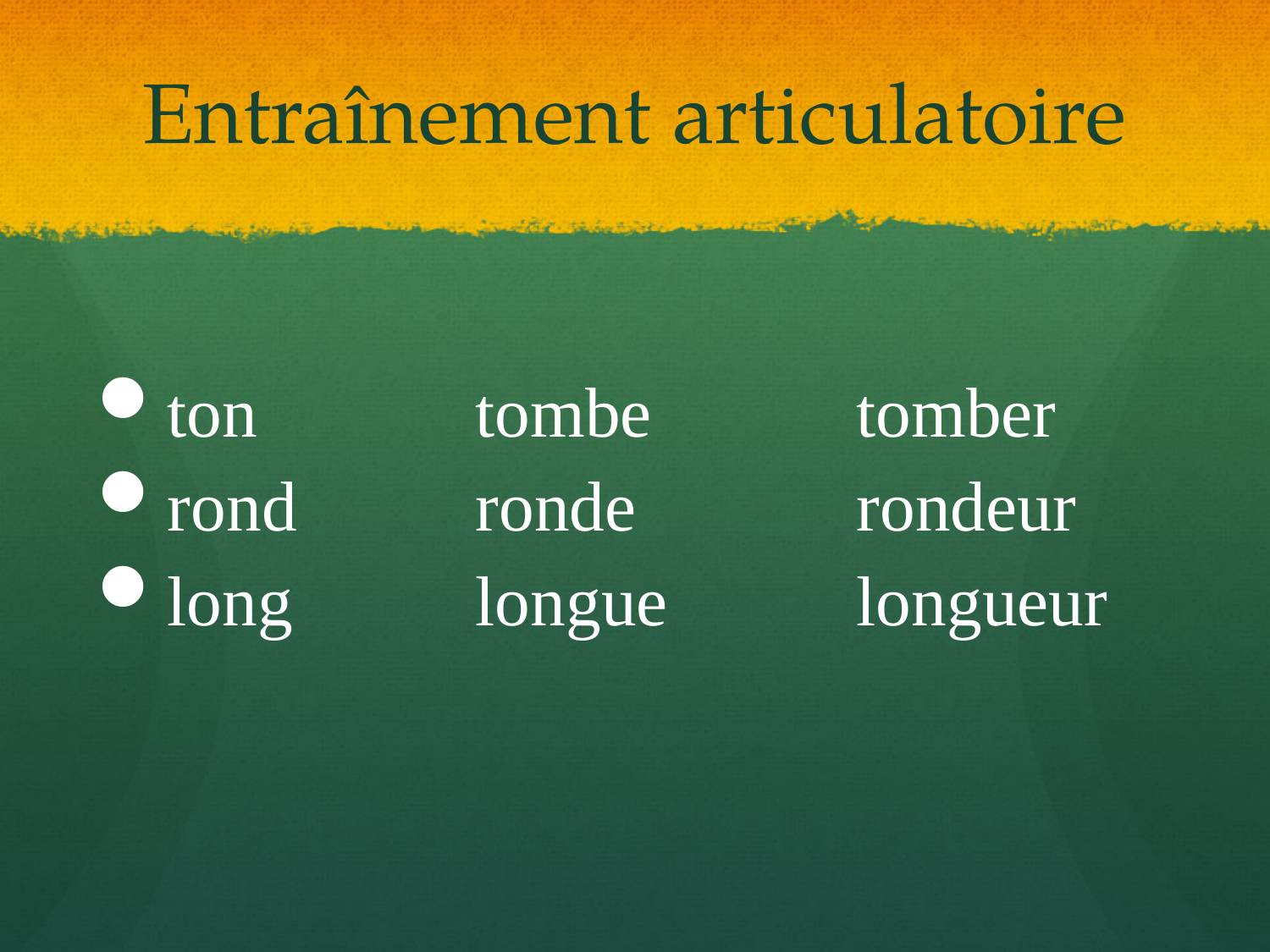

# Entraînement articulatoire

ton		tombe		tomber
rond		ronde		rondeur
long		longue		longueur